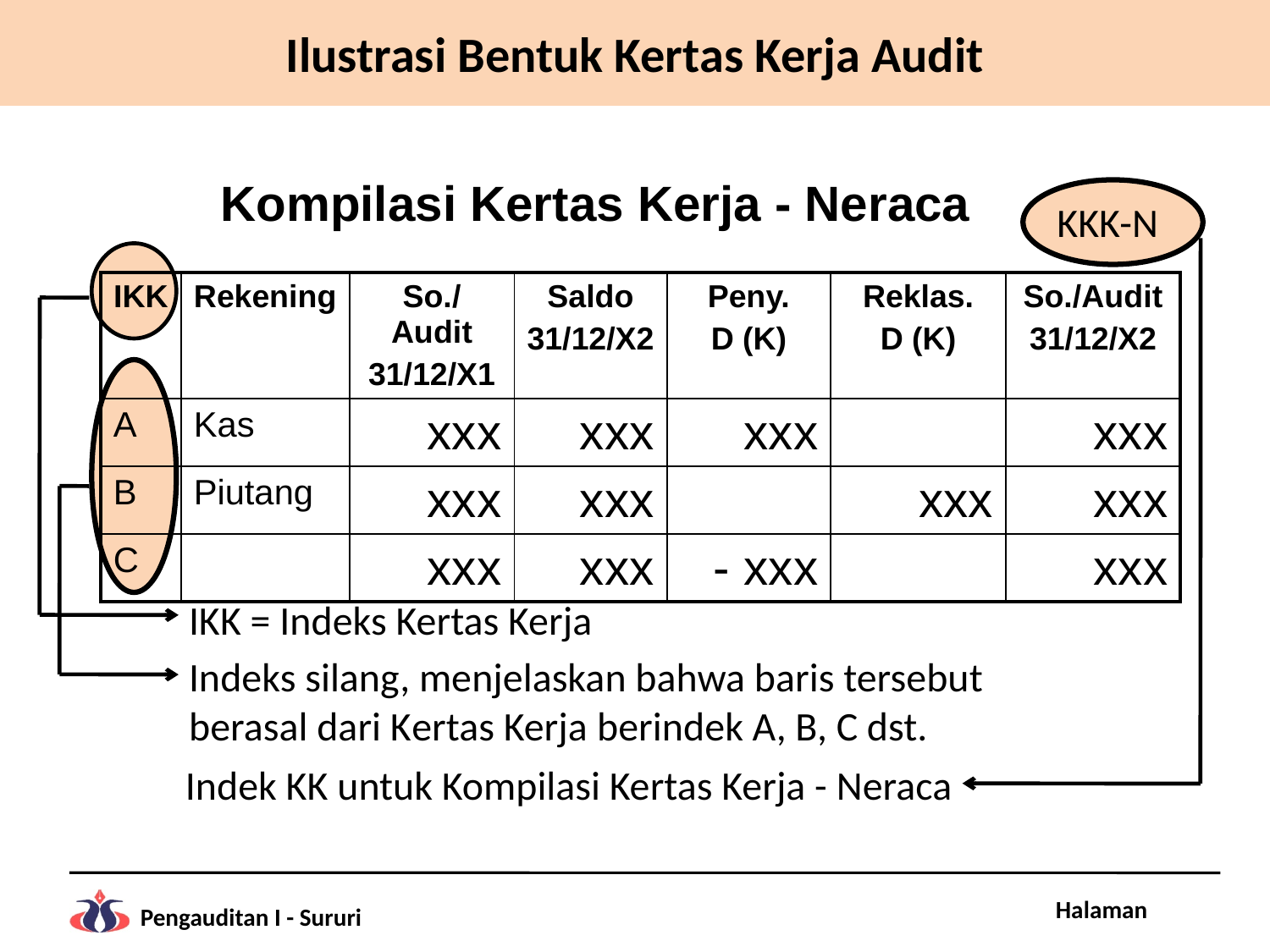

# Ilustrasi Bentuk Kertas Kerja Audit
Kompilasi Kertas Kerja - Neraca

KKK-N

| IKK | Rekening | So./Audit 31/12/X1 | Saldo 31/12/X2 | Peny. D (K) | Reklas. D (K) | So./Audit 31/12/X2 |
| --- | --- | --- | --- | --- | --- | --- |
| A | Kas | xxx | xxx | xxx |  | xxx |
| B | Piutang | xxx | xxx |  | xxx | xxx |
| C |  | xxx | xxx | - xxx |  | xxx |

IKK = Indeks Kertas Kerja
Indeks silang, menjelaskan bahwa baris tersebut berasal dari Kertas Kerja berindek A, B, C dst.
Indek KK untuk Kompilasi Kertas Kerja - Neraca